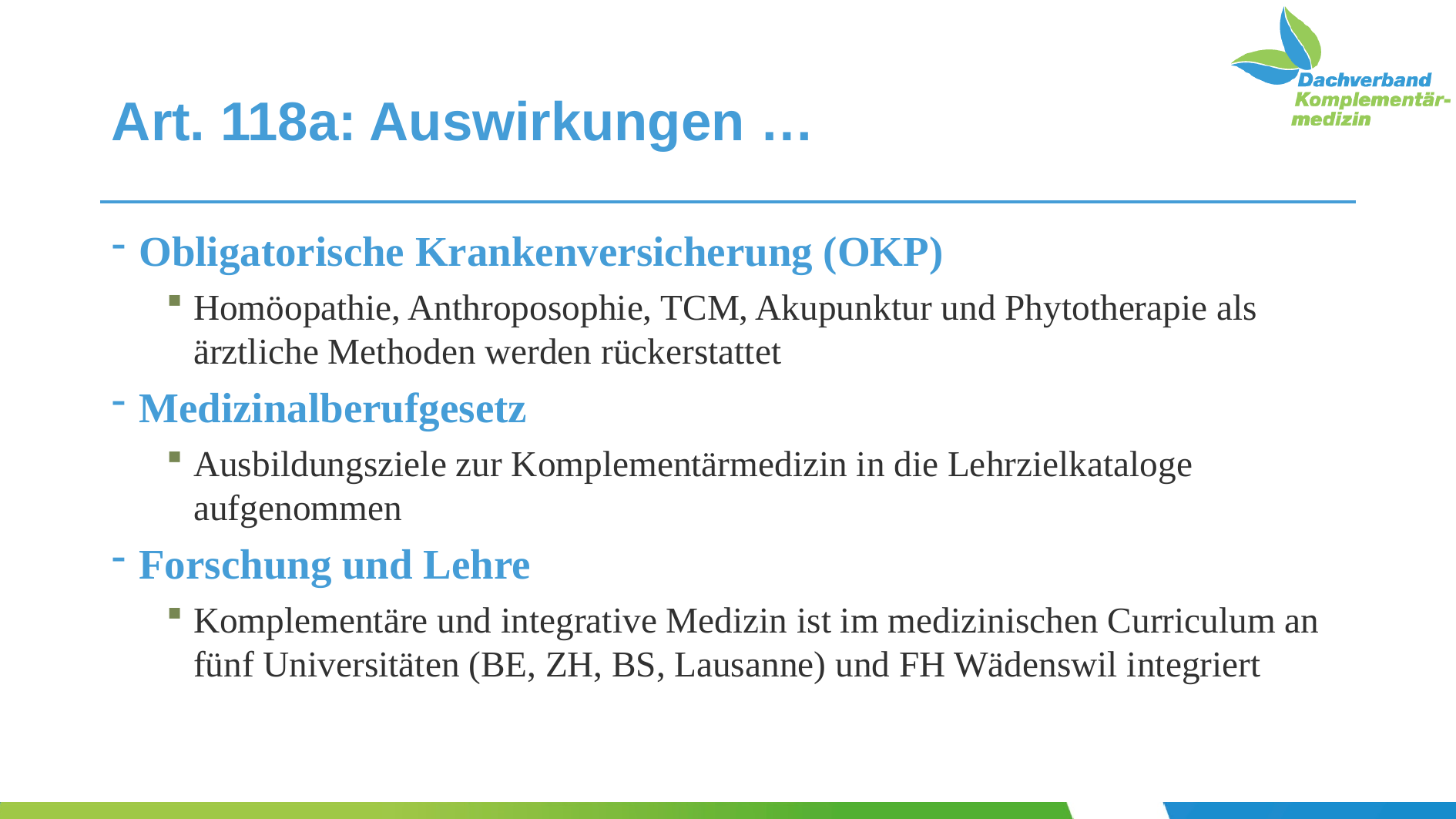

# Art. 118a: Auswirkungen …
Obligatorische Krankenversicherung (OKP)
Homöopathie, Anthroposophie, TCM, Akupunktur und Phytotherapie als ärztliche Methoden werden rückerstattet
Medizinalberufgesetz
Ausbildungsziele zur Komplementärmedizin in die Lehrzielkataloge aufgenommen
Forschung und Lehre
Komplementäre und integrative Medizin ist im medizinischen Curriculum an fünf Universitäten (BE, ZH, BS, Lausanne) und FH Wädenswil integriert